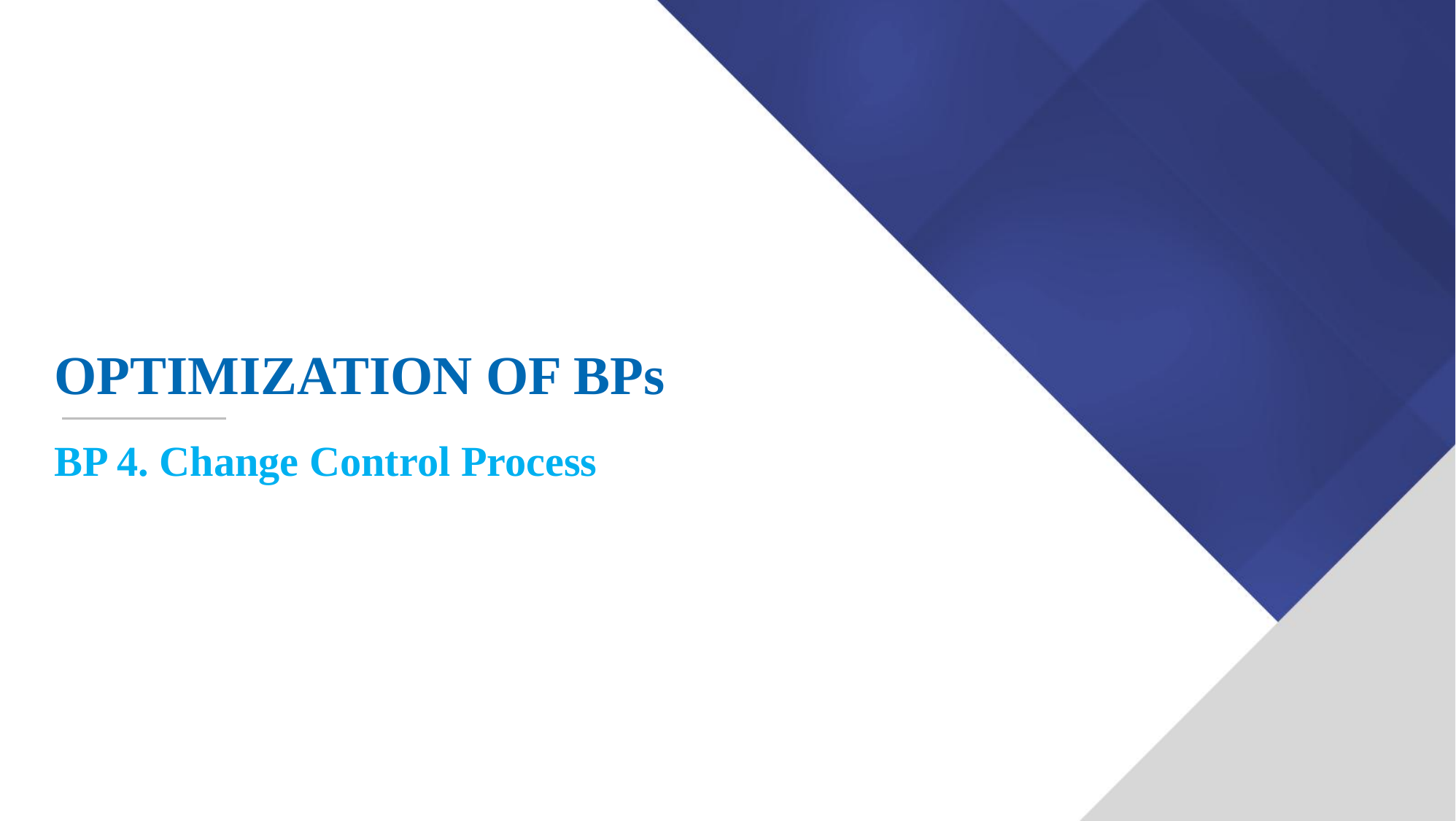

OPTIMIZATION OF BPs
BP 4. Change Control Process